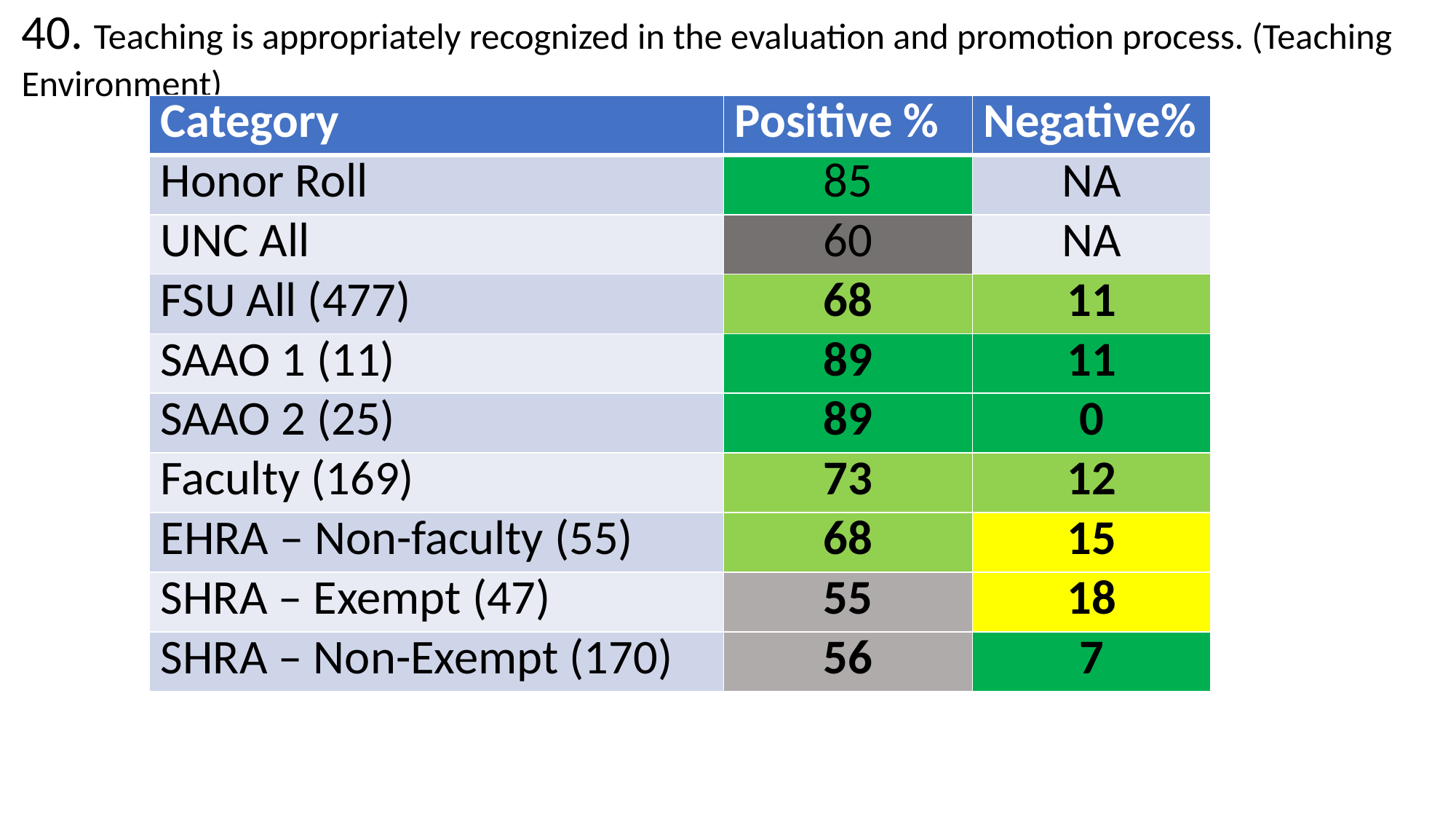

40. Teaching is appropriately recognized in the evaluation and promotion process. (Teaching Environment)
| Category | Positive % | Negative% |
| --- | --- | --- |
| Honor Roll | 85 | NA |
| UNC All | 60 | NA |
| FSU All (477) | 68 | 11 |
| SAAO 1 (11) | 89 | 11 |
| SAAO 2 (25) | 89 | 0 |
| Faculty (169) | 73 | 12 |
| EHRA – Non-faculty (55) | 68 | 15 |
| SHRA – Exempt (47) | 55 | 18 |
| SHRA – Non-Exempt (170) | 56 | 7 |